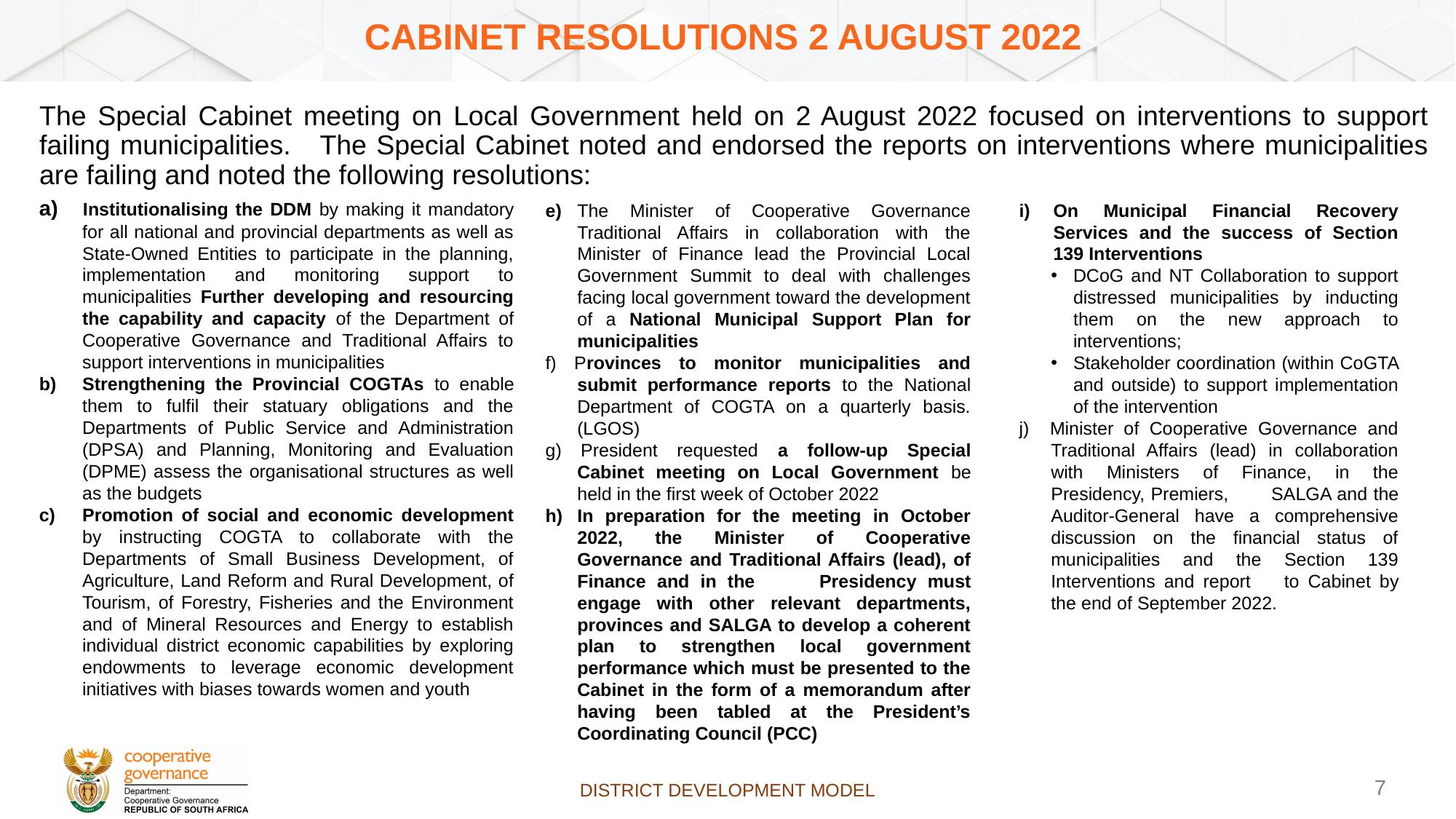

# cabinet resolutions 2 AUGUST 2022
The Special Cabinet meeting on Local Government held on 2 August 2022 focused on interventions to support failing municipalities.   The Special Cabinet noted and endorsed the reports on interventions where municipalities are failing and noted the following resolutions:
a)   Institutionalising the DDM by making it mandatory for all national and provincial departments as well as State-Owned Entities to participate in the planning, implementation and monitoring support to municipalities Further developing and resourcing the capability and capacity of the Department of Cooperative Governance and Traditional Affairs to support interventions in municipalities
Strengthening the Provincial COGTAs to enable them to fulfil their statuary obligations and the Departments of Public Service and Administration (DPSA) and Planning, Monitoring and Evaluation (DPME) assess the organisational structures as well as the budgets
Promotion of social and economic development by instructing COGTA to collaborate with the Departments of Small Business Development, of Agriculture, Land Reform and Rural Development, of Tourism, of Forestry, Fisheries and the Environment and of Mineral Resources and Energy to establish individual district economic capabilities by exploring endowments to leverage economic development initiatives with biases towards women and youth

e)	The Minister of Cooperative Governance Traditional Affairs in collaboration with the Minister of Finance lead the Provincial Local Government Summit to deal with challenges facing local government toward the development of a National Municipal Support Plan for municipalities
f) Provinces to monitor municipalities and submit performance reports to the National Department of COGTA on a quarterly basis. (LGOS)
g) President requested a follow-up Special Cabinet meeting on Local Government be held in the first week of October 2022
h)	In preparation for the meeting in October 2022, the Minister of Cooperative Governance and Traditional Affairs (lead), of Finance and in the 	Presidency must engage with other relevant departments, provinces and SALGA to develop a coherent plan to strengthen local government performance which must be presented to the Cabinet in the form of a memorandum after having been tabled at the President’s Coordinating Council (PCC)

On Municipal Financial Recovery Services and the success of Section 139 Interventions
DCoG and NT Collaboration to support distressed municipalities by inducting them on the new approach to interventions;
Stakeholder coordination (within CoGTA and outside) to support implementation of the intervention
j)  Minister of Cooperative Governance and Traditional Affairs (lead) in collaboration with Ministers of Finance, in the Presidency, Premiers, 	SALGA and the Auditor-General have a comprehensive discussion on the financial status of municipalities and the Section 139 Interventions and report  	to Cabinet by the end of September 2022.